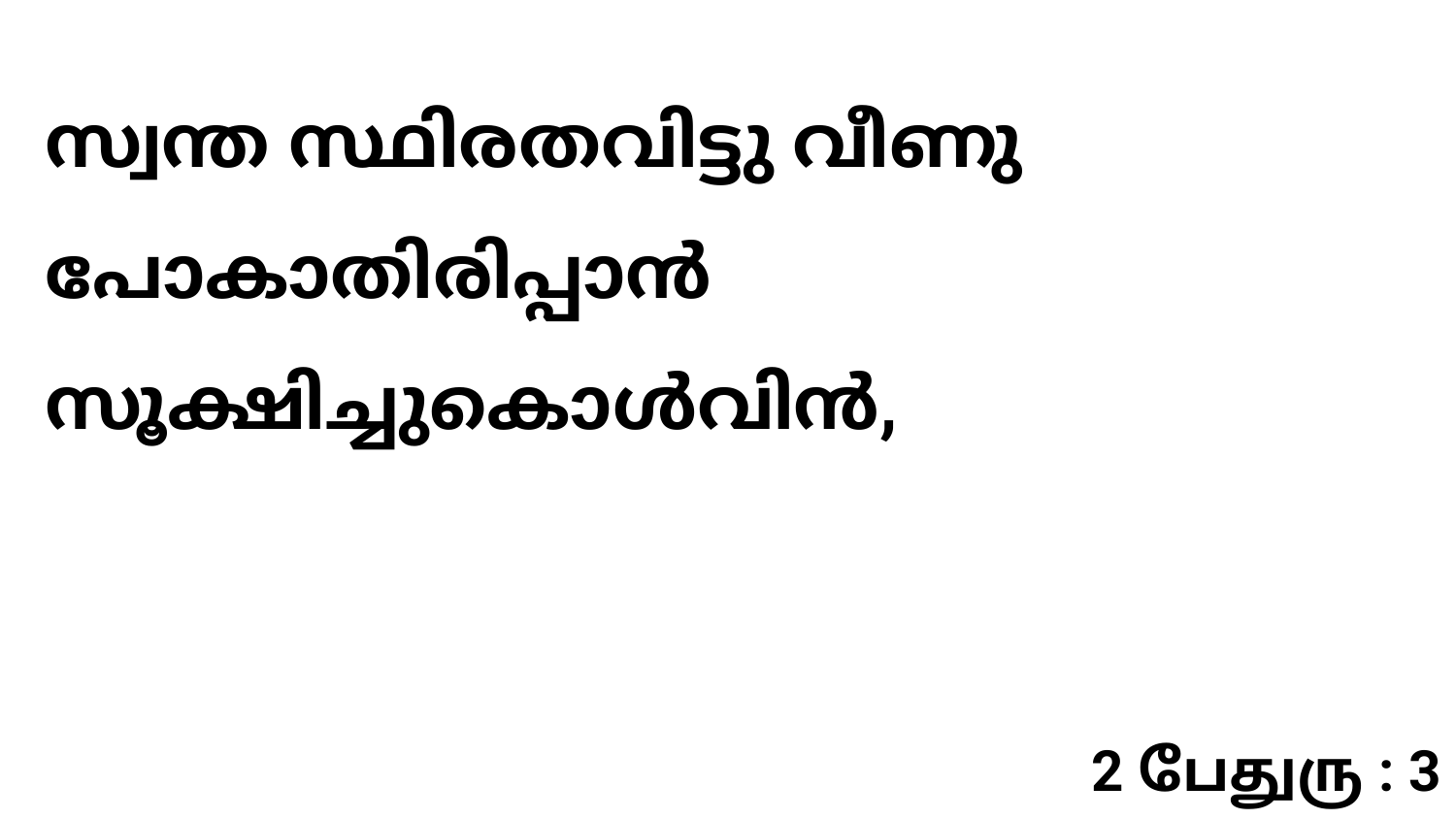

സ്വന്ത സ്ഥിരതവിട്ടു വീണു പോകാതിരിപ്പാൻ സൂക്ഷിച്ചുകൊൾവിൻ,
2 பேதுரு : 3